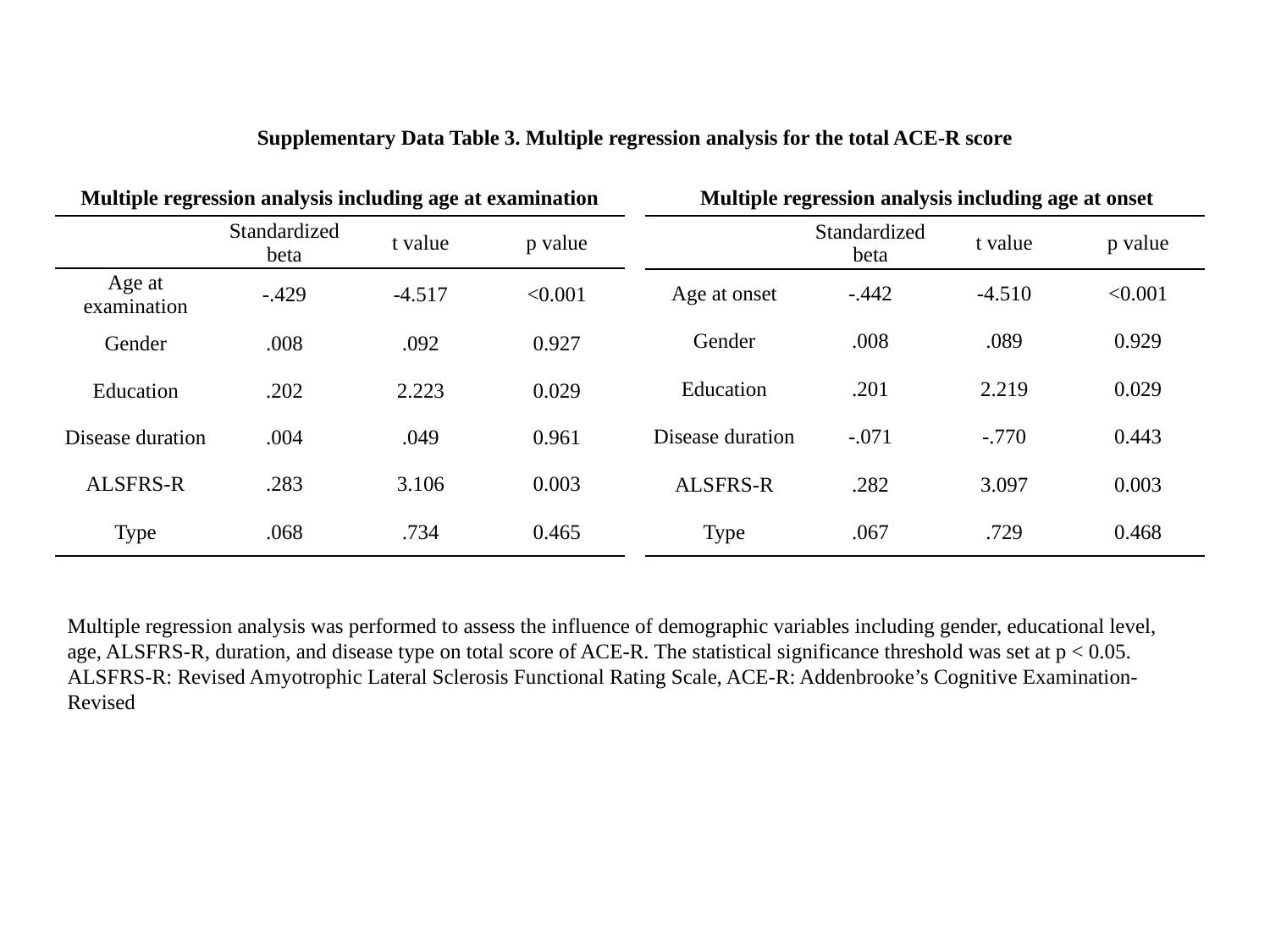

Supplementary Data Table 3. Multiple regression analysis for the total ACE-R score
Multiple regression analysis including age at examination
Multiple regression analysis including age at onset
|  | Standardized beta | t value | p value |
| --- | --- | --- | --- |
| Age at onset | -.442 | -4.510 | <0.001 |
| Gender | .008 | .089 | 0.929 |
| Education | .201 | 2.219 | 0.029 |
| Disease duration | -.071 | -.770 | 0.443 |
| ALSFRS-R | .282 | 3.097 | 0.003 |
| Type | .067 | .729 | 0.468 |
|  | Standardized beta | t value | p value |
| --- | --- | --- | --- |
| Age at examination | -.429 | -4.517 | <0.001 |
| Gender | .008 | .092 | 0.927 |
| Education | .202 | 2.223 | 0.029 |
| Disease duration | .004 | .049 | 0.961 |
| ALSFRS-R | .283 | 3.106 | 0.003 |
| Type | .068 | .734 | 0.465 |
Multiple regression analysis was performed to assess the influence of demographic variables including gender, educational level, age, ALSFRS-R, duration, and disease type on total score of ACE-R. The statistical significance threshold was set at p < 0.05.
ALSFRS-R: Revised Amyotrophic Lateral Sclerosis Functional Rating Scale, ACE-R: Addenbrooke’s Cognitive Examination-Revised